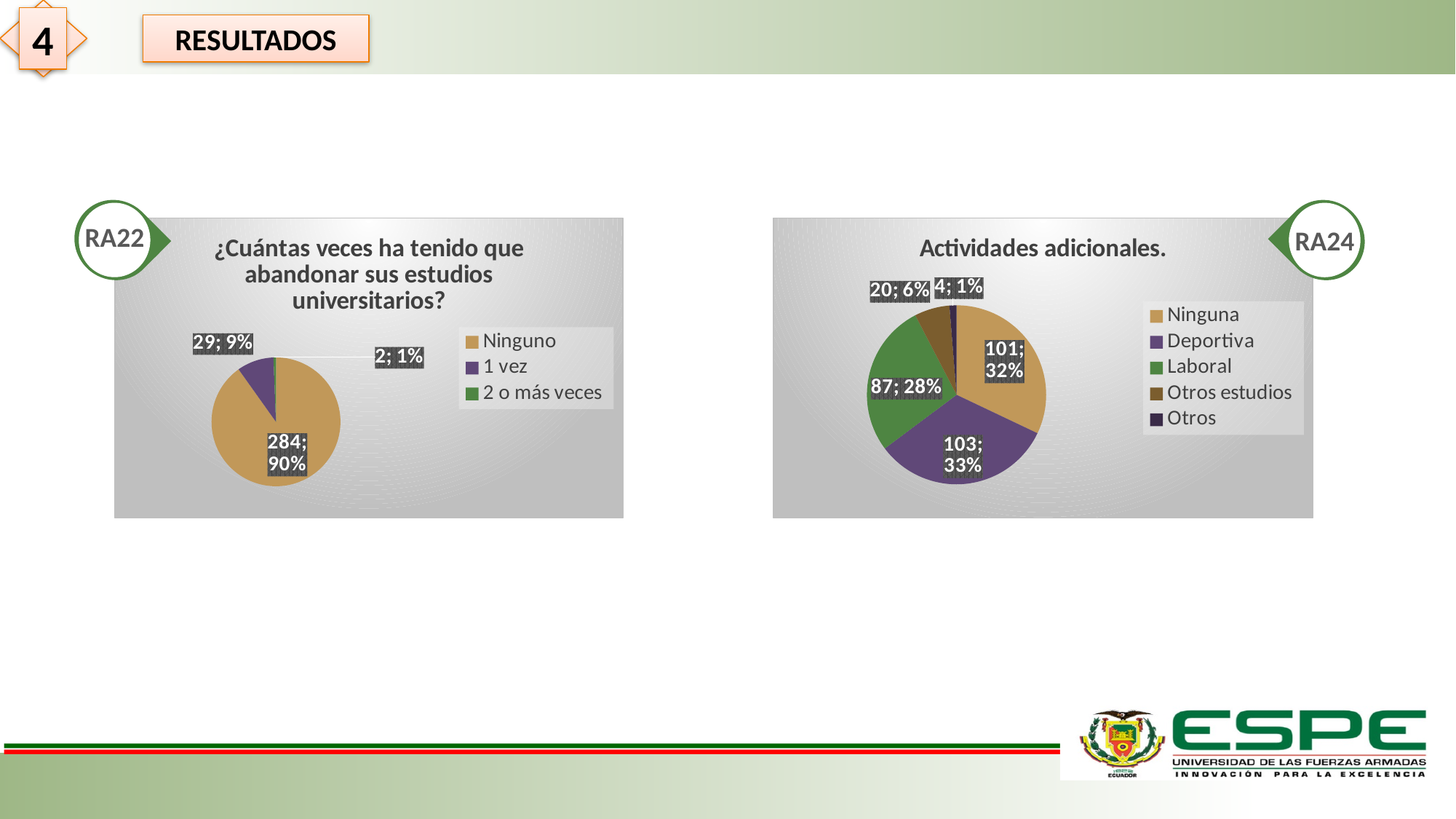

4
RESULTADOS

RA24

RA22

### Chart: ¿Cuántas veces ha tenido que abandonar sus estudios universitarios?

| Category | Frecuencia | Porcentaje |
|---|---|---|
| Ninguno  | 284.0 | 0.9015873015873016 |
| 1 vez  | 29.0 | 0.09206349206349207 |
| 2 o más veces  | 2.0 | 0.006349206349206349 |

### Chart: Actividades adicionales.

| Category | Frecuencia | Porcentaje |
|---|---|---|
| Ninguna  | 101.0 | 0.32063492063492066 |
| Deportiva  | 103.0 | 0.326984126984127 |
| Laboral | 87.0 | 0.2761904761904762 |
| Otros estudios  | 20.0 | 0.06349206349206349 |
| Otros | 4.0 | 0.012698412698412698 |